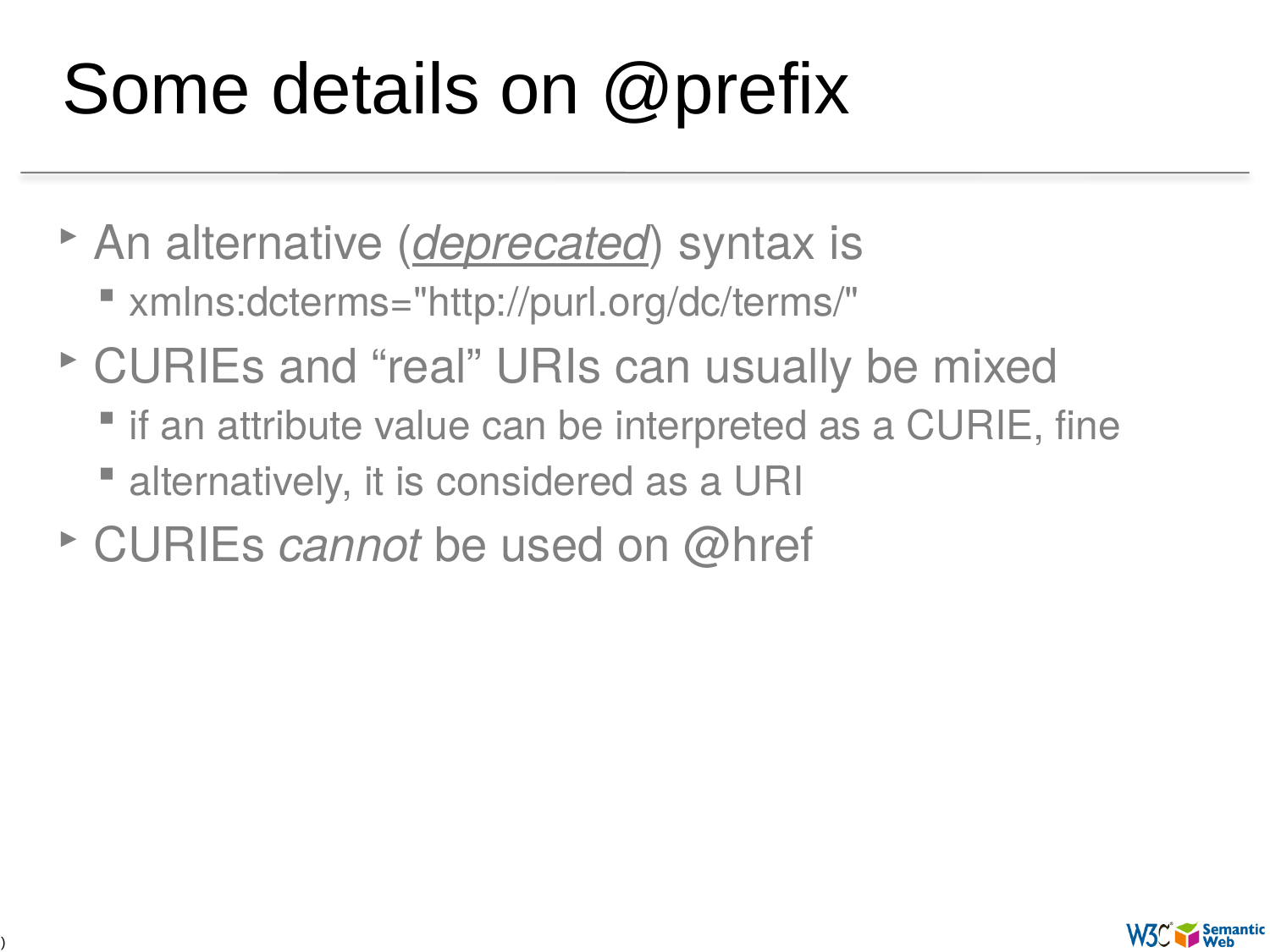

# Some details on @prefix
An alternative (deprecated) syntax is
xmlns:dcterms="http://purl.org/dc/terms/"
CURIEs and “real” URIs can usually be mixed
if an attribute value can be interpreted as a CURIE, fine
alternatively, it is considered as a URI
CURIEs cannot be used on @href